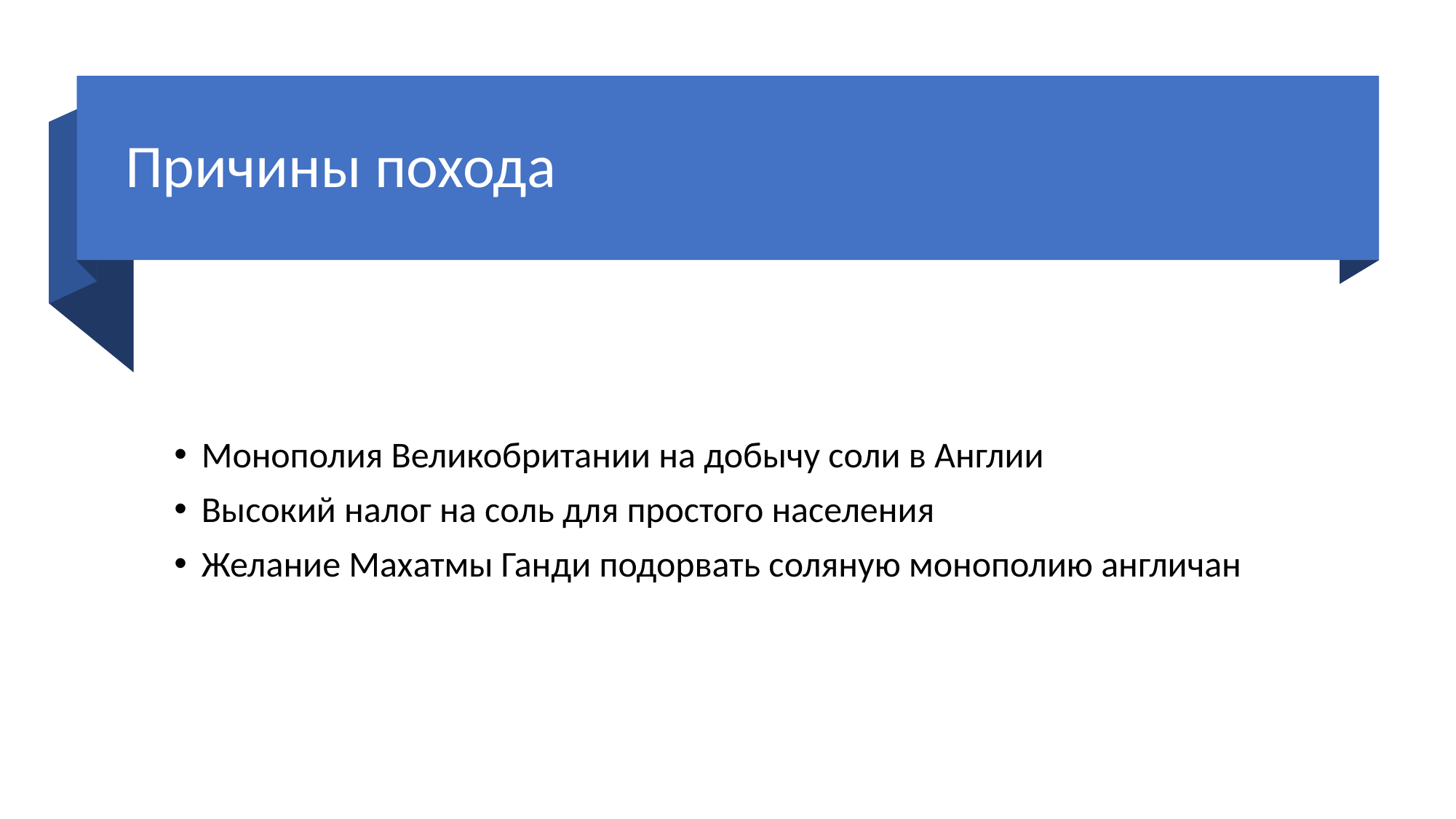

# Причины похода

Монополия Великобритании на добычу соли в Англии
Высокий налог на соль для простого населения
Желание Махатмы Ганди подорвать соляную монополию англичан